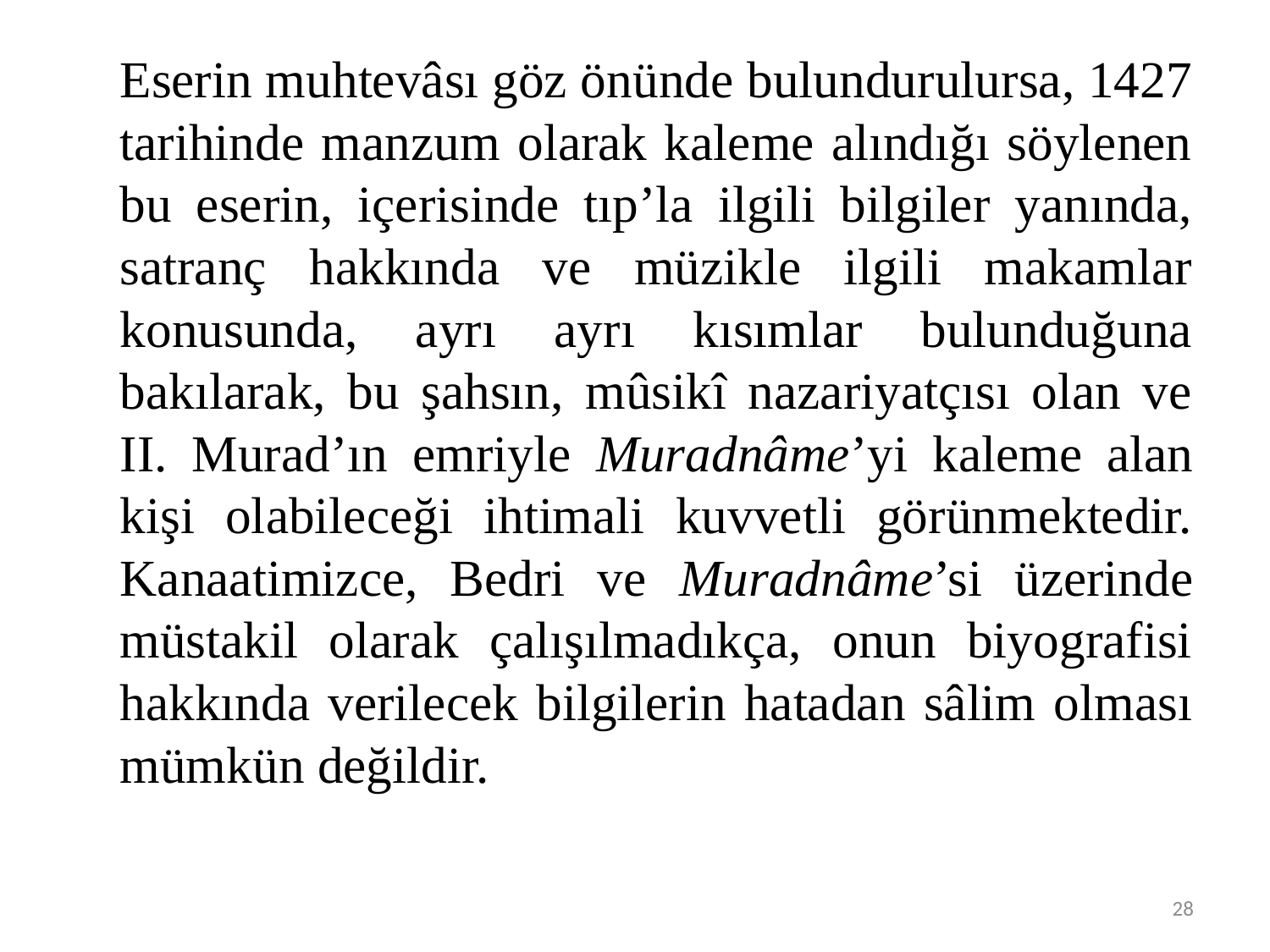

#
	Eserin muhtevâsı göz önünde bulundurulursa, 1427 tarihinde manzum olarak kaleme alındığı söylenen bu eserin, içerisinde tıp’la ilgili bilgiler yanında, satranç hakkında ve müzikle ilgili makamlar konusunda, ayrı ayrı kısımlar bulunduğuna bakılarak, bu şahsın, mûsikî nazariyatçısı olan ve II. Murad’ın emriyle Muradnâme’yi kaleme alan kişi olabileceği ihtimali kuvvetli görünmektedir. Kanaatimizce, Bedri ve Muradnâme’si üzerinde müstakil olarak çalışılmadıkça, onun biyografisi hakkında verilecek bilgilerin hatadan sâlim olması mümkün değildir.
28